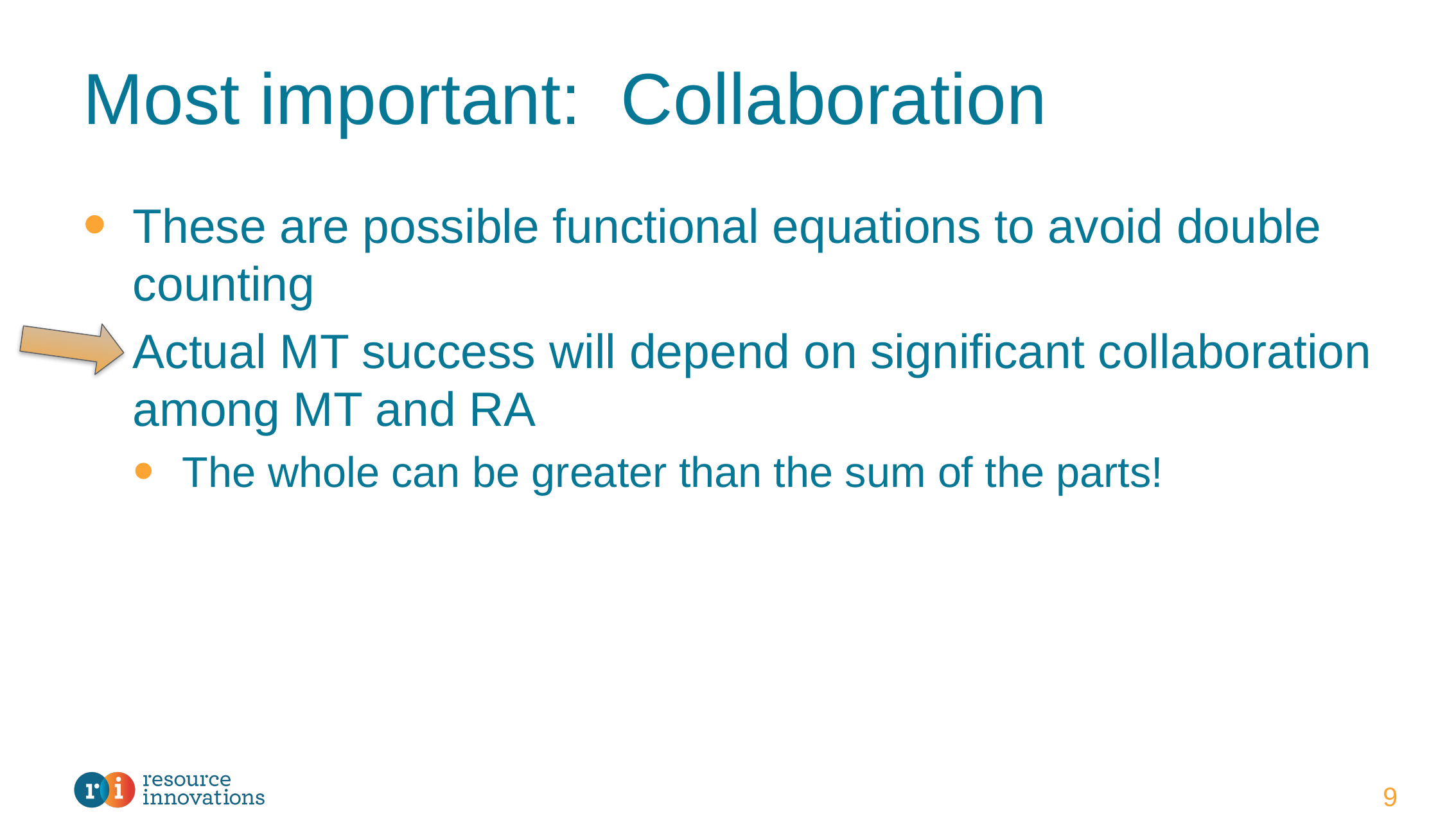

# Most important:  Collaboration
These are possible functional equations to avoid double counting
Actual MT success will depend on significant collaboration among MT and RA
The whole can be greater than the sum of the parts!

9